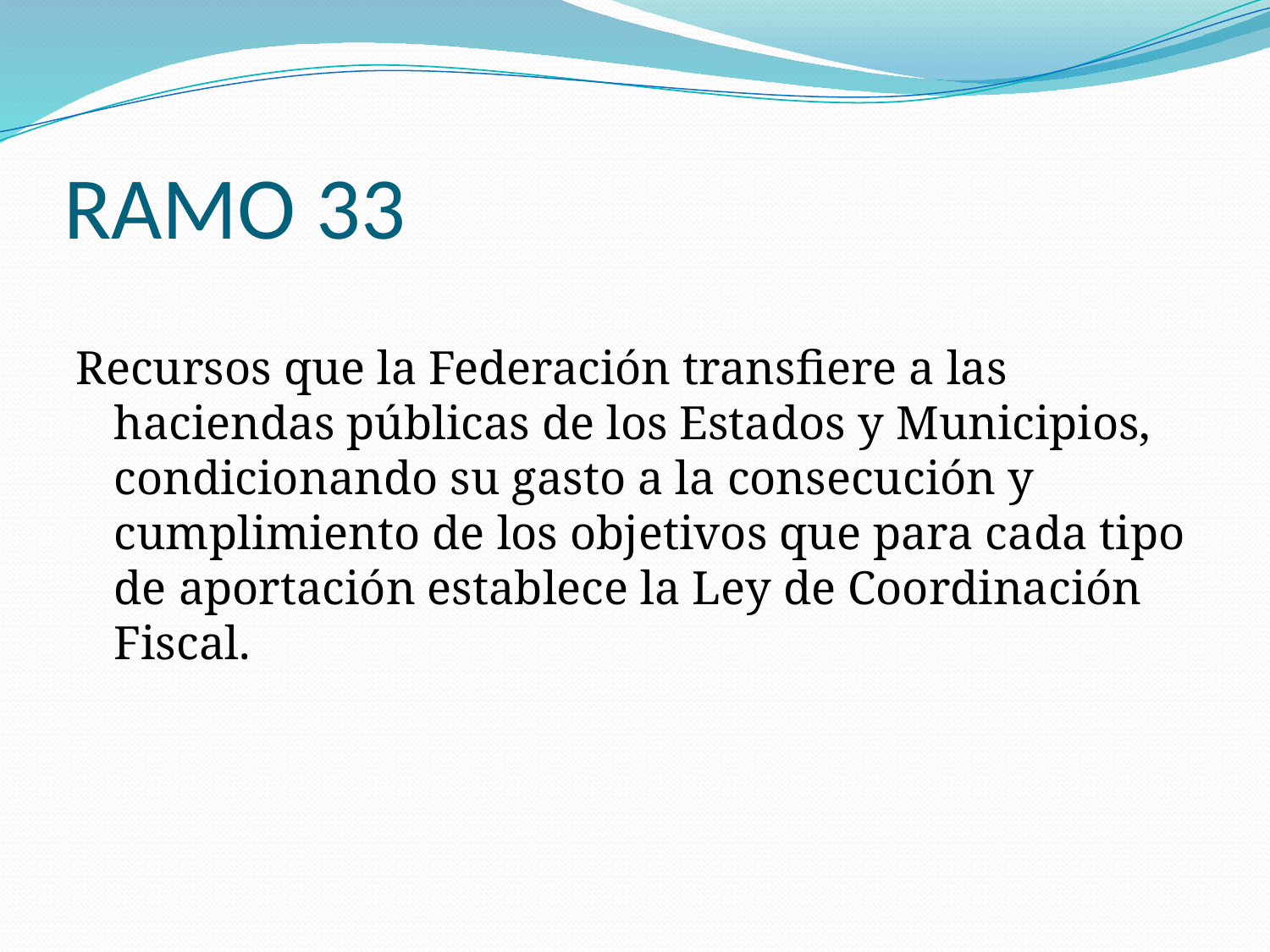

# RAMO 33

Recursos que la Federación transfiere a las haciendas públicas de los Estados y Municipios, condicionando su gasto a la consecución y cumplimiento de los objetivos que para cada tipo de aportación establece la Ley de Coordinación Fiscal.